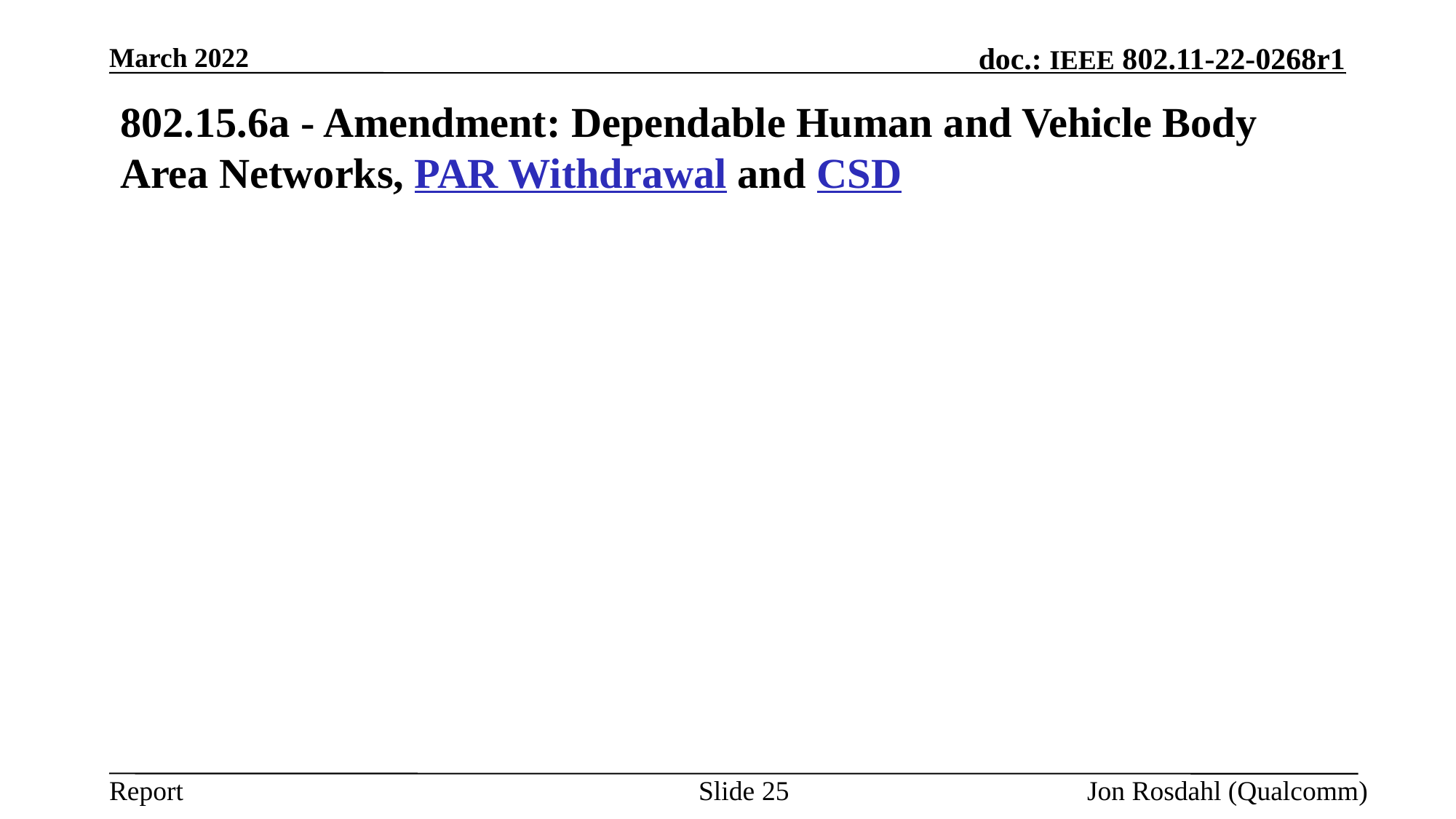

March 2022
# 802.15.6a - Amendment: Dependable Human and Vehicle Body Area Networks, PAR Withdrawal and CSD

Slide 25
Jon Rosdahl (Qualcomm)